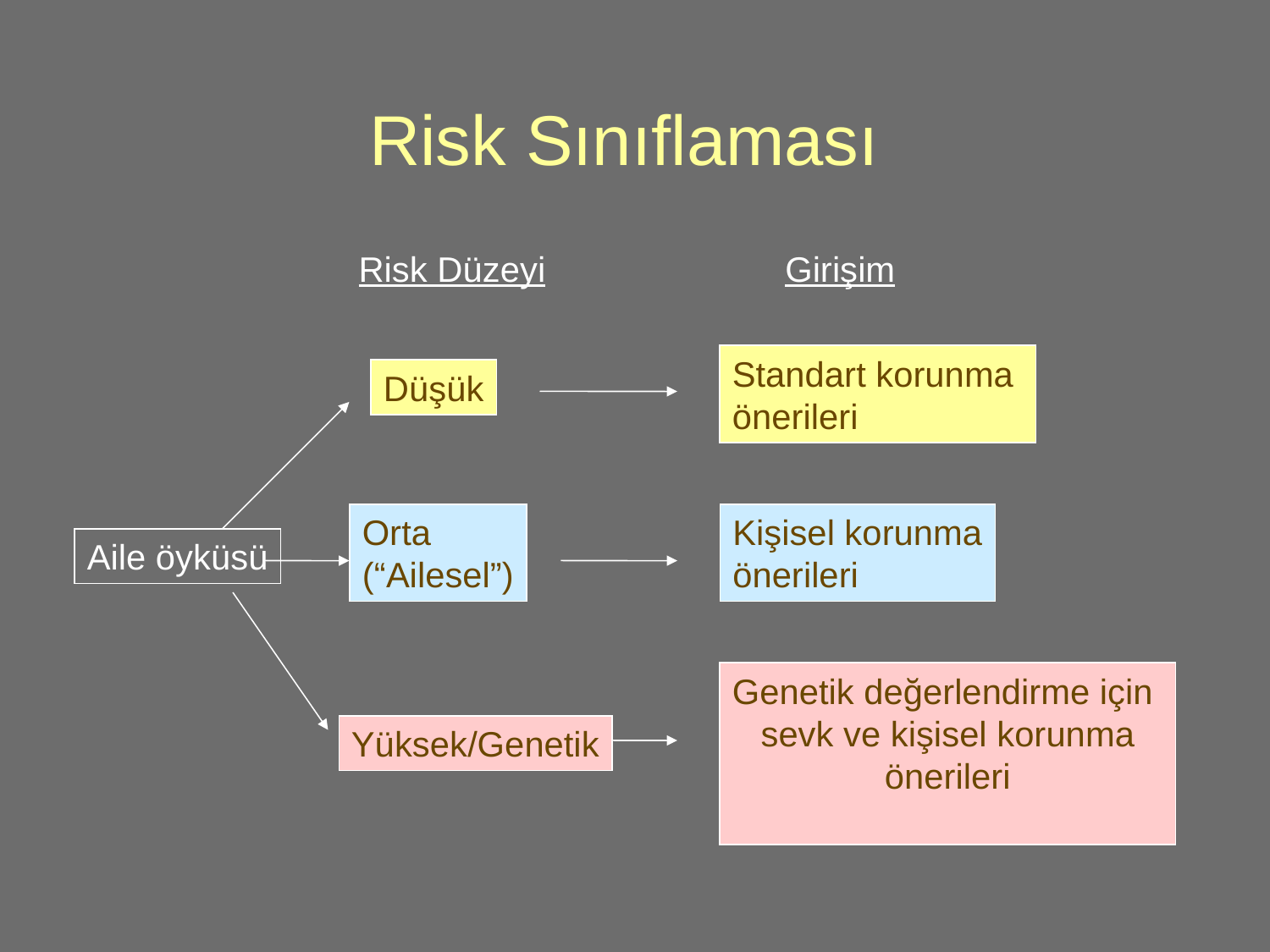

# Risk Sınıflaması
Risk Düzeyi
Girişim
Standart korunma
önerileri
Düşük

Orta
(“Ailesel”)
Kişisel korunma
önerileri
Aile öyküsü

Genetik değerlendirme için
sevk ve kişisel korunma
önerileri

Yüksek/Genetik